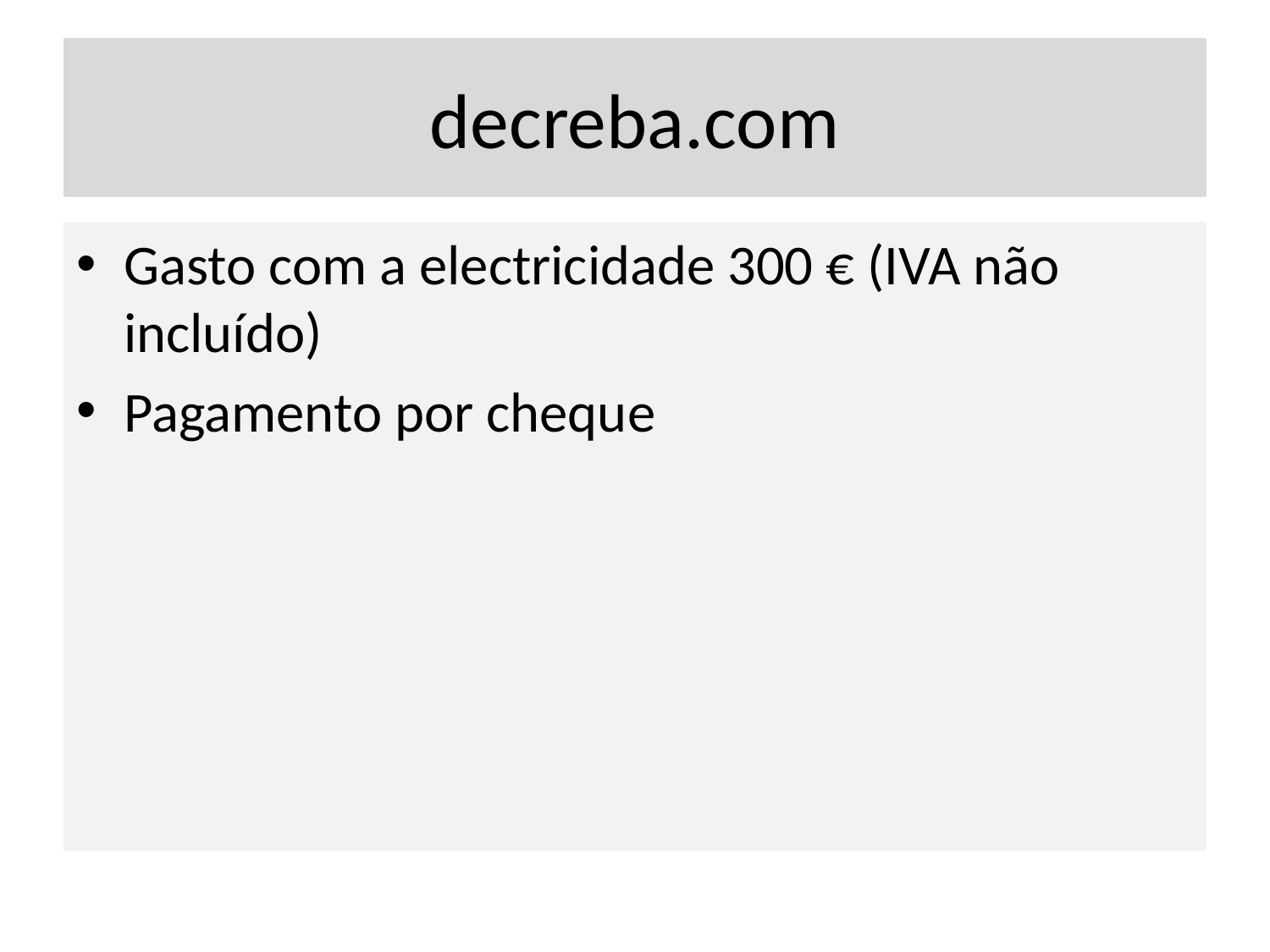

# decreba.com
Gasto com a electricidade 300 € (IVA não incluído)
Pagamento por cheque